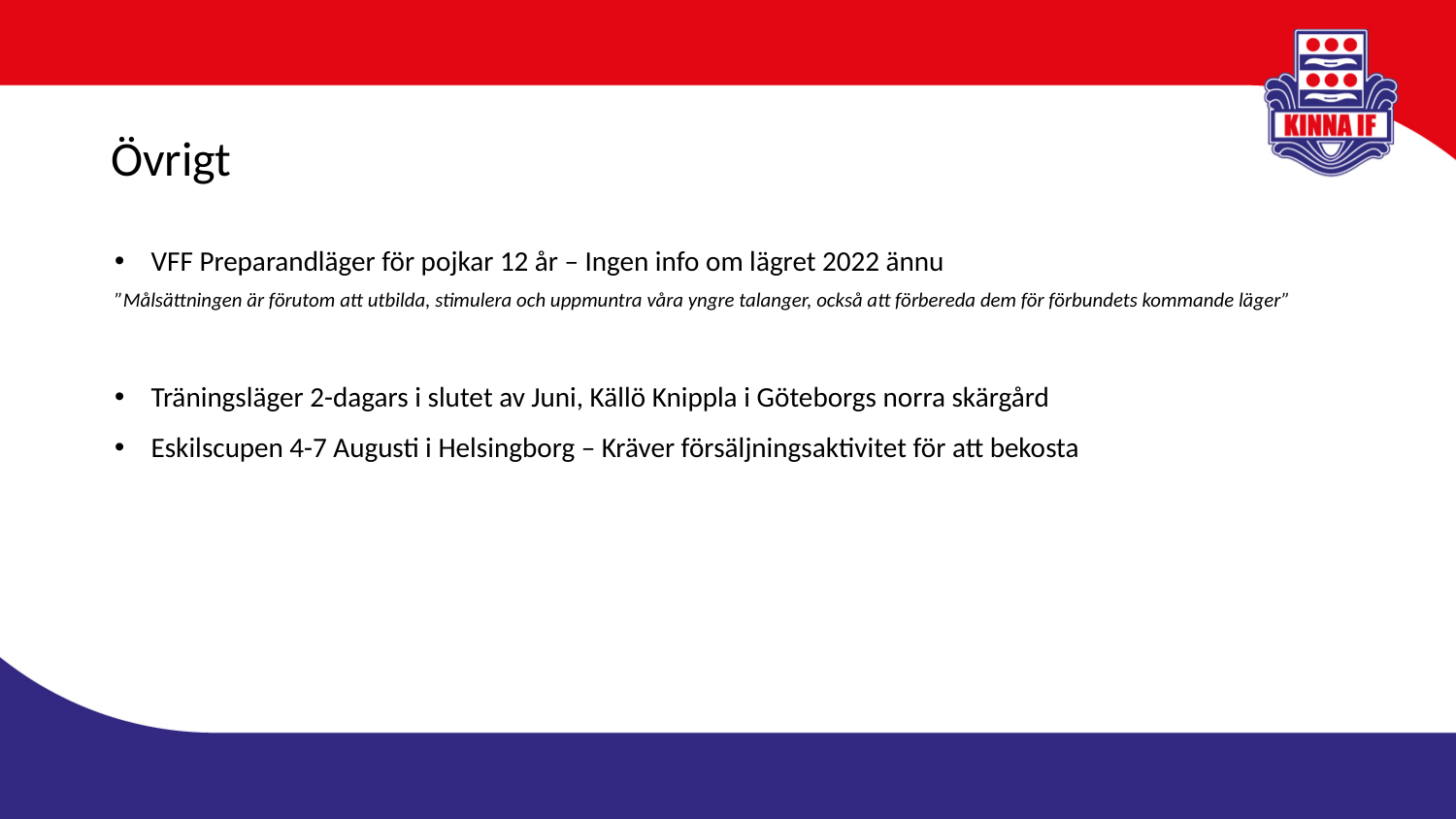

# Övrigt
VFF Preparandläger för pojkar 12 år – Ingen info om lägret 2022 ännu
”Målsättningen är förutom att utbilda, stimulera och uppmuntra våra yngre talanger, också att förbereda dem för förbundets kommande läger”

Träningsläger 2-dagars i slutet av Juni, Källö Knippla i Göteborgs norra skärgård
Eskilscupen 4-7 Augusti i Helsingborg – Kräver försäljningsaktivitet för att bekosta